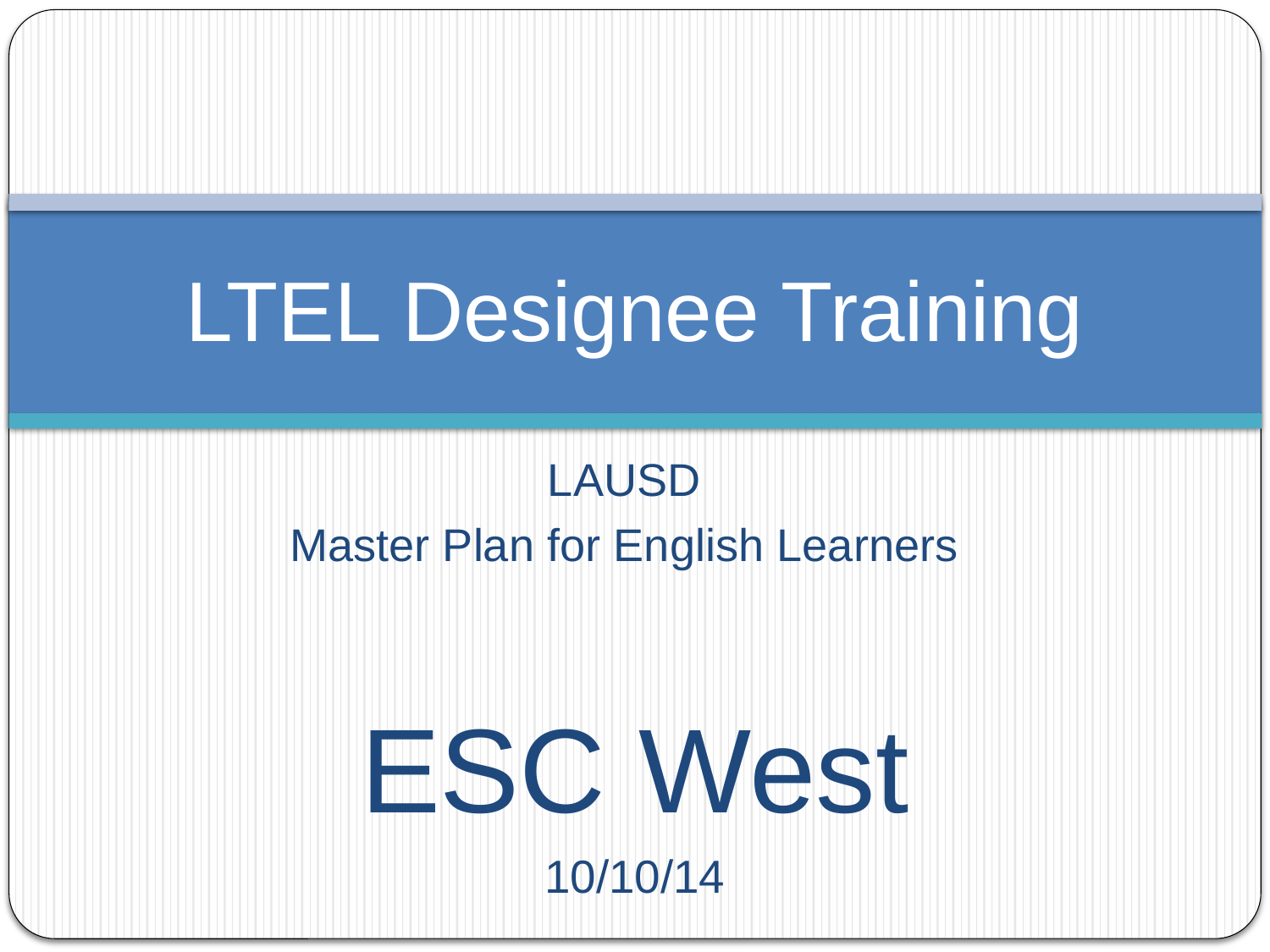

# LTEL Designee Training
LAUSD
Master Plan for English Learners
ESC West
10/10/14